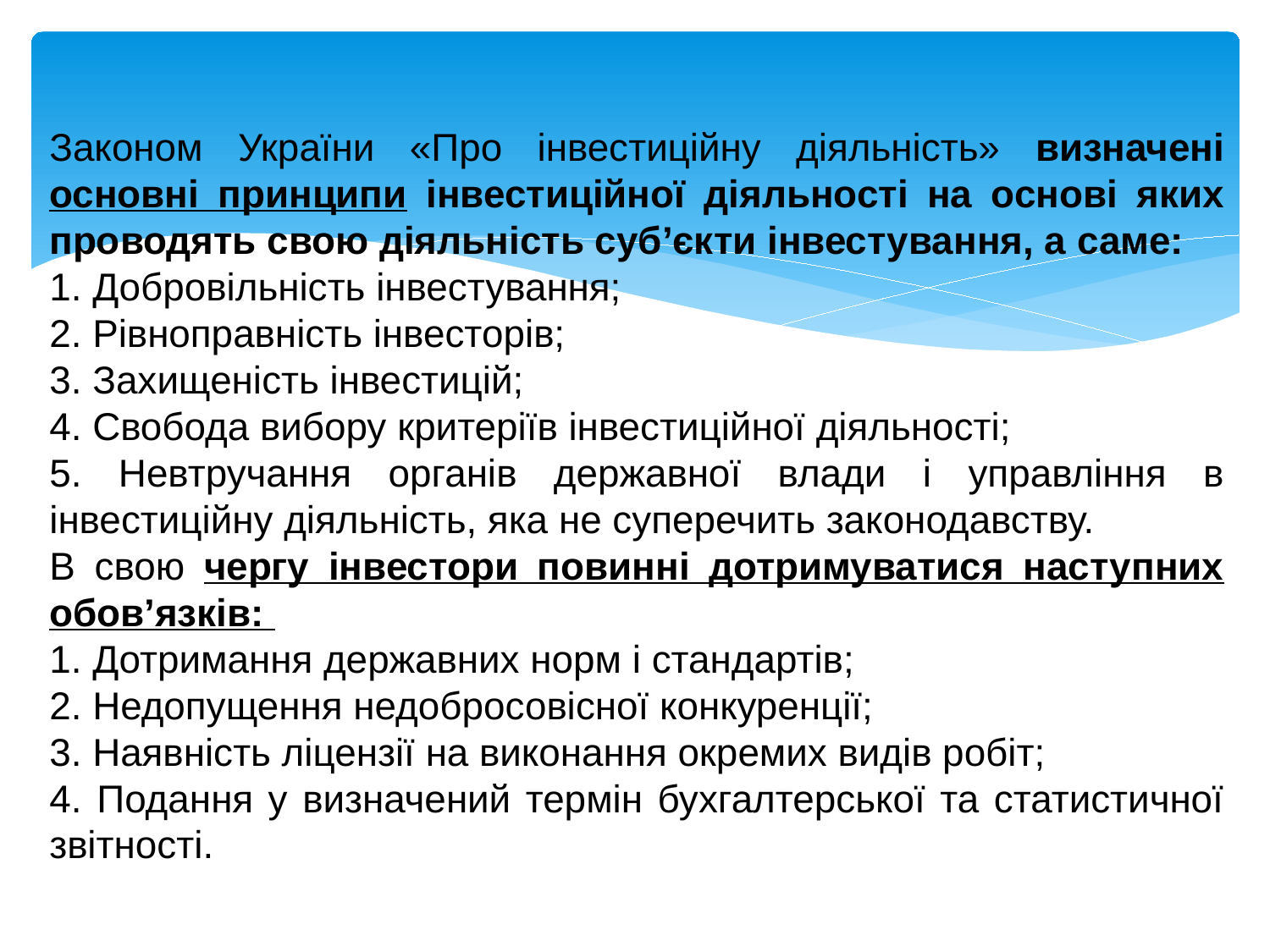

Законом України «Про інвестиційну діяльність» визначені основні принципи інвестиційної діяльності на основі яких проводять свою діяльність суб’єкти інвестування, а саме:
1. Добровільність інвестування;
2. Рівноправність інвесторів;
3. Захищеність інвестицій;
4. Свобода вибору критеріїв інвестиційної діяльності;
5. Невтручання органів державної влади і управління в інвестиційну діяльність, яка не суперечить законодавству.
В свою чергу інвестори повинні дотримуватися наступних обов’язків:
1. Дотримання державних норм і стандартів;
2. Недопущення недобросовісної конкуренції;
3. Наявність ліцензії на виконання окремих видів робіт;
4. Подання у визначений термін бухгалтерської та статистичної звітності.